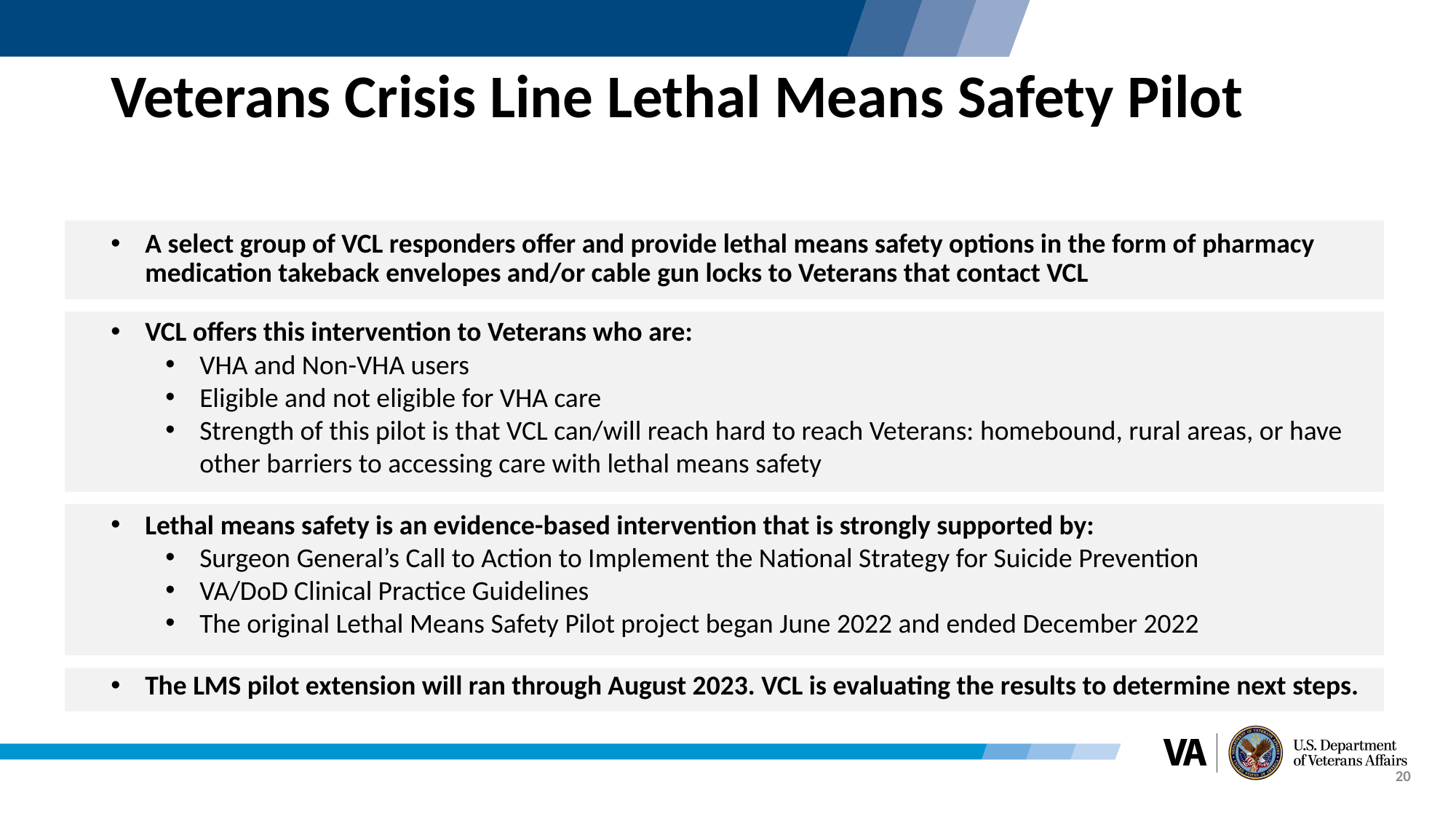

Veterans Crisis Line Lethal Means Safety Pilot
A select group of VCL responders offer and provide lethal means safety options in the form of pharmacy medication takeback envelopes and/or cable gun locks to Veterans that contact VCL

VCL offers this intervention to Veterans who are:
VHA and Non-VHA users
Eligible and not eligible for VHA care
Strength of this pilot is that VCL can/will reach hard to reach Veterans: homebound, rural areas, or have other barriers to accessing care with lethal means safety

Lethal means safety is an evidence-based intervention that is strongly supported by:
Surgeon General’s Call to Action to Implement the National Strategy for Suicide Prevention
VA/DoD Clinical Practice Guidelines
The original Lethal Means Safety Pilot project began June 2022 and ended December 2022

The LMS pilot extension will ran through August 2023. VCL is evaluating the results to determine next steps.

20